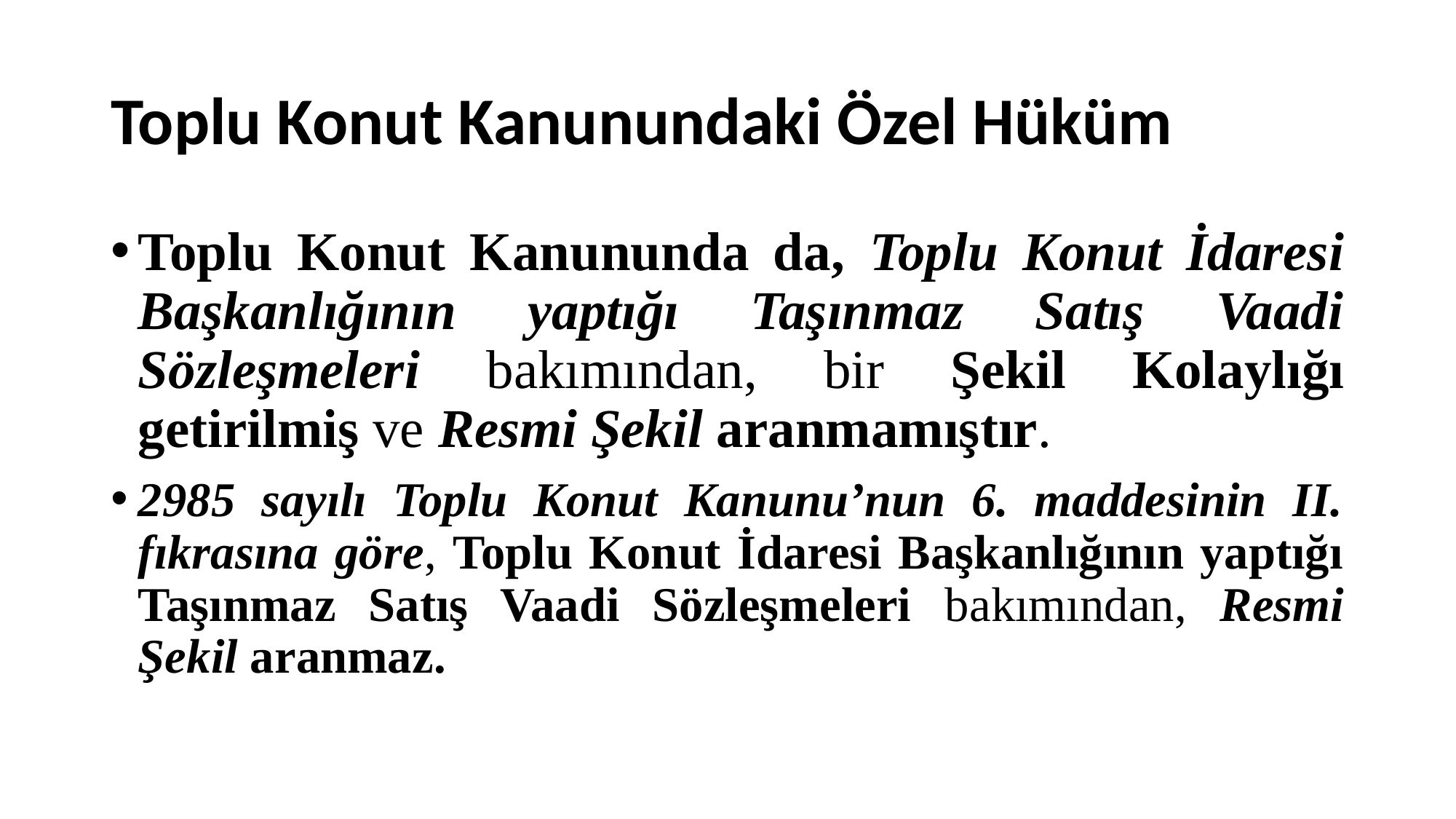

# Toplu Konut Kanunundaki Özel Hüküm
Toplu Konut Kanununda da, Toplu Konut İdaresi Başkanlığının yaptığı Taşınmaz Satış Vaadi Sözleşmeleri bakımından, bir Şekil Kolaylığı getirilmiş ve Resmi Şekil aranmamıştır.
2985 sayılı Toplu Konut Kanunu’nun 6. maddesinin II. fıkrasına göre, Toplu Konut İdaresi Başkanlığının yaptığı Taşınmaz Satış Vaadi Sözleşmeleri bakımından, Resmi Şekil aranmaz.